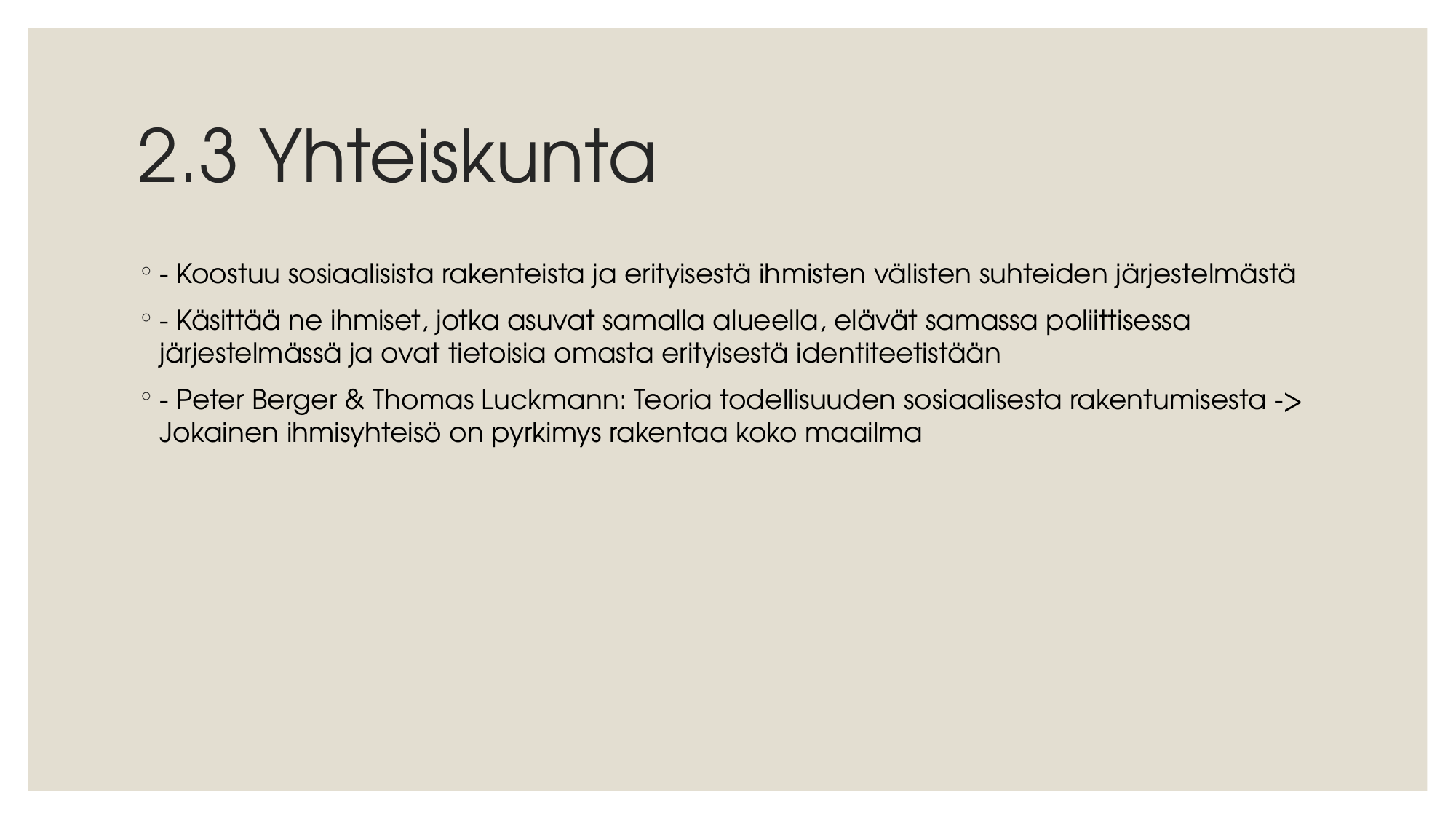

# 2.3 Yhteiskunta
- Koostuu sosiaalisista rakenteista ja erityisestä ihmisten välisten suhteiden järjestelmästä
- Käsittää ne ihmiset, jotka asuvat samalla alueella, elävät samassa poliittisessa järjestelmässä ja ovat tietoisia omasta erityisestä identiteetistään
- Peter Berger & Thomas Luckmann: Teoria todellisuuden sosiaalisesta rakentumisesta -> Jokainen ihmisyhteisö on pyrkimys rakentaa koko maailma